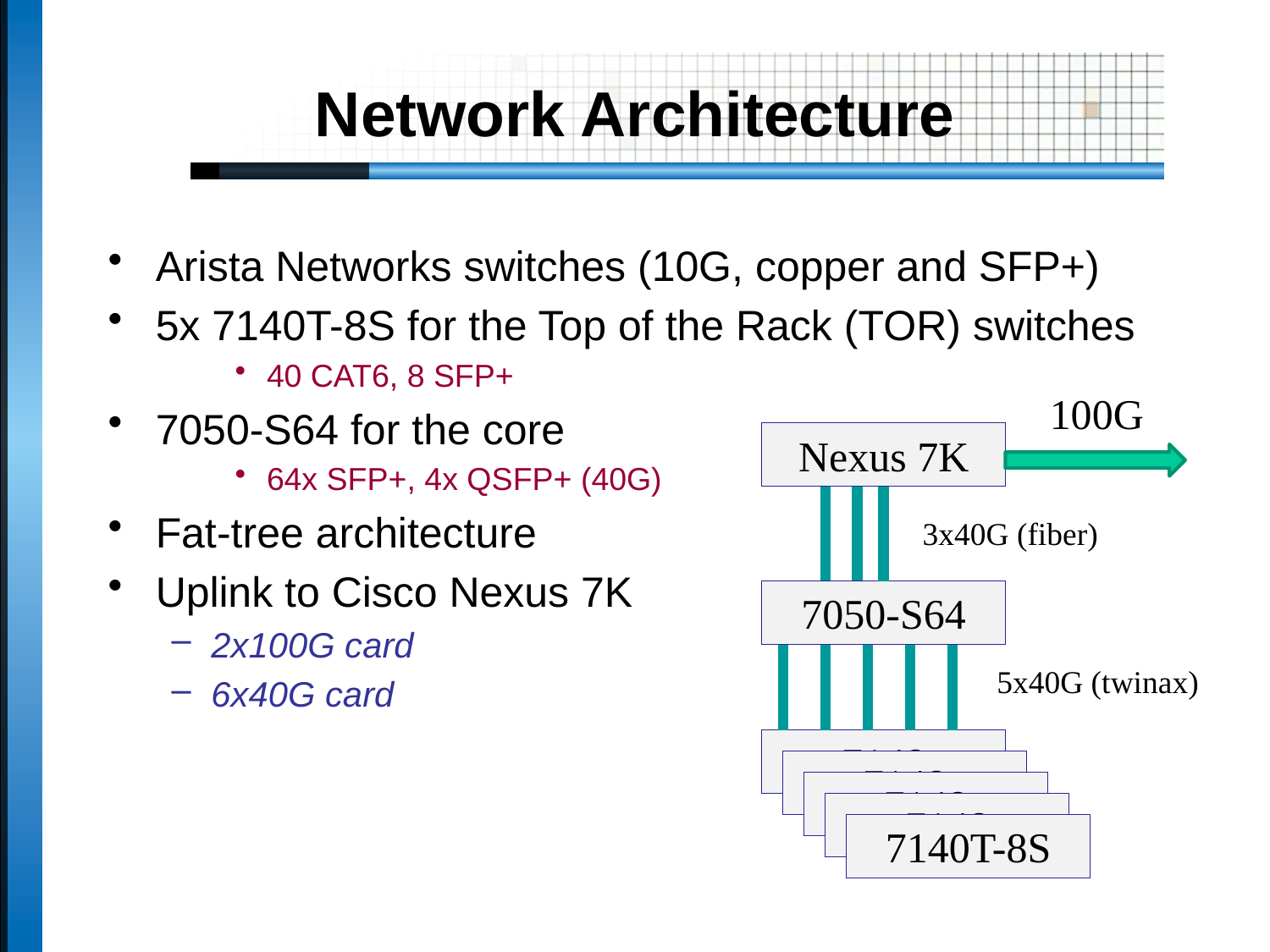

# Network Architecture
Arista Networks switches (10G, copper and SFP+)
5x 7140T-8S for the Top of the Rack (TOR) switches
40 CAT6, 8 SFP+
7050-S64 for the core
64x SFP+, 4x QSFP+ (40G)
Fat-tree architecture
Uplink to Cisco Nexus 7K
2x100G card
6x40G card
100G
Nexus 7K

3x40G (fiber)
7050-S64
5x40G (twinax)
7148
7148
7148
7148
7140T-8S